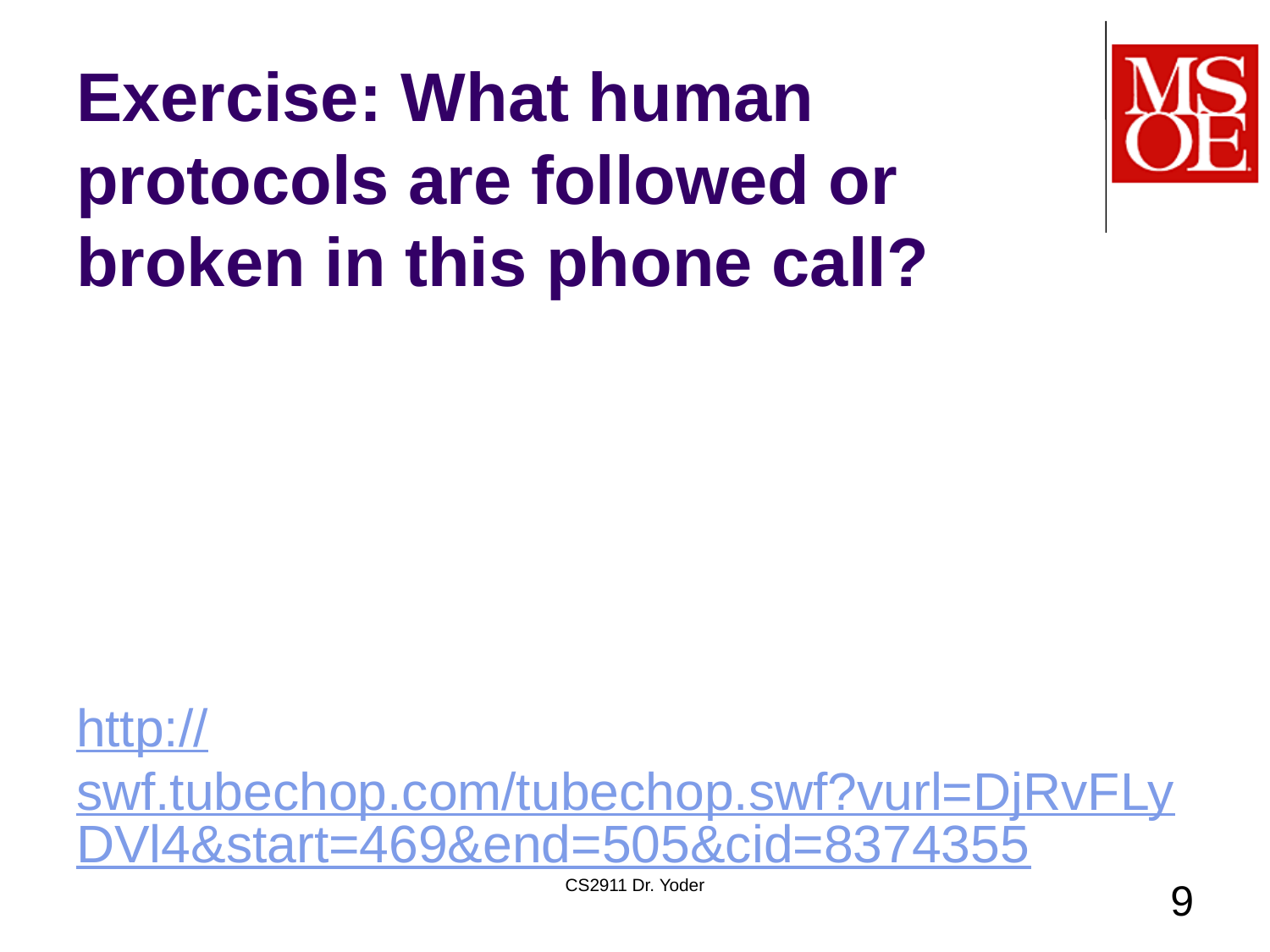

# Exercise: What human protocols are followed or broken in this phone call?
http://swf.tubechop.com/tubechop.swf?vurl=DjRvFLyDVl4&start=469&end=505&cid=8374355

CS2911 Dr. Yoder
9